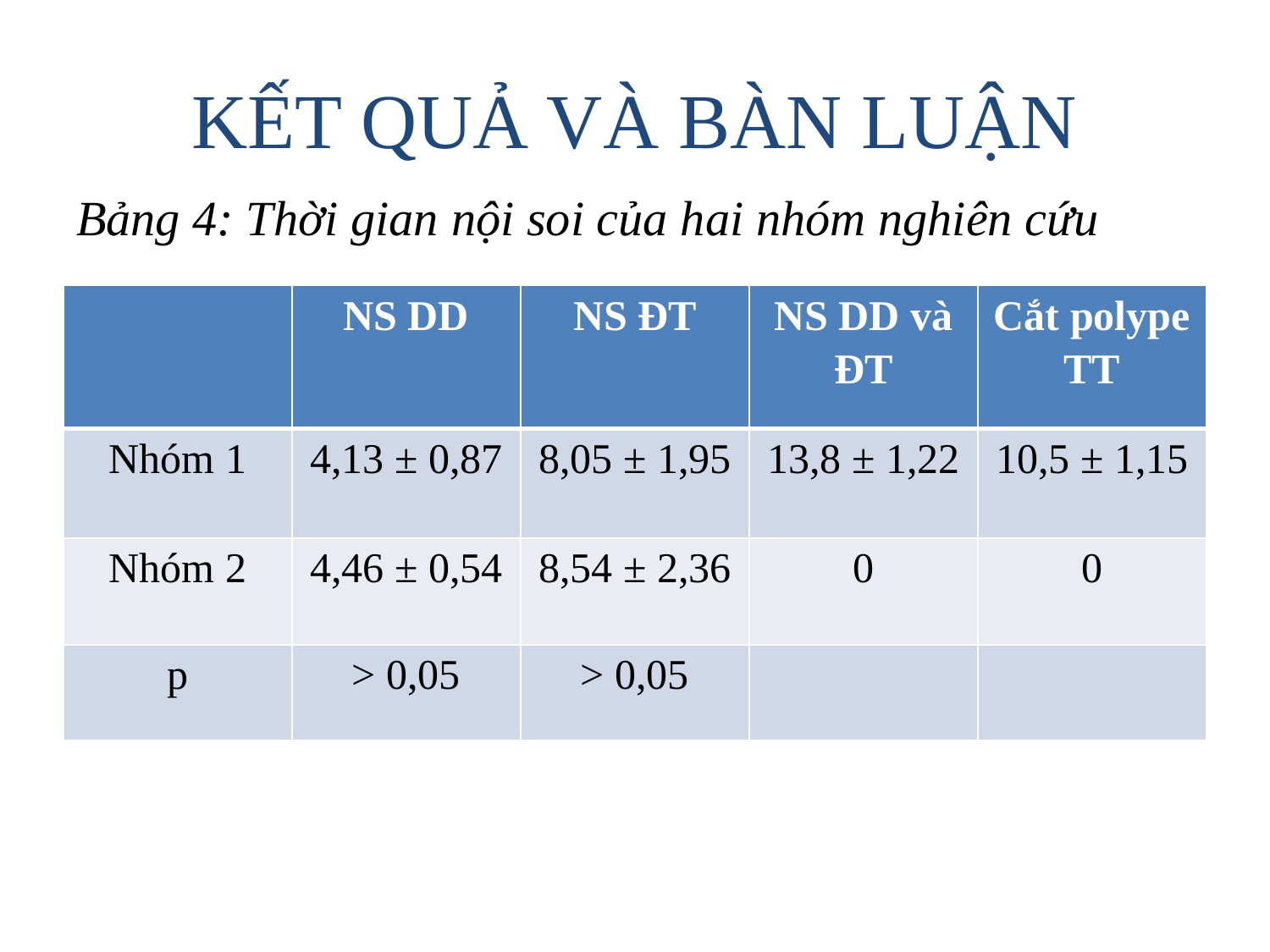

# KẾT QUẢ VÀ BÀN LUẬN
      Bảng 4: Thời gian nội soi của hai nhóm nghiên cứu
|  | NS DD | NS ĐT | NS DD và ĐT | Cắt polype TT |
| --- | --- | --- | --- | --- |
| Nhóm 1 | 4,13 ± 0,87 | 8,05 ± 1,95 | 13,8 ± 1,22 | 10,5 ± 1,15 |
| Nhóm 2 | 4,46 ± 0,54 | 8,54 ± 2,36 | 0 | 0 |
| p | > 0,05 | > 0,05 |  |  |